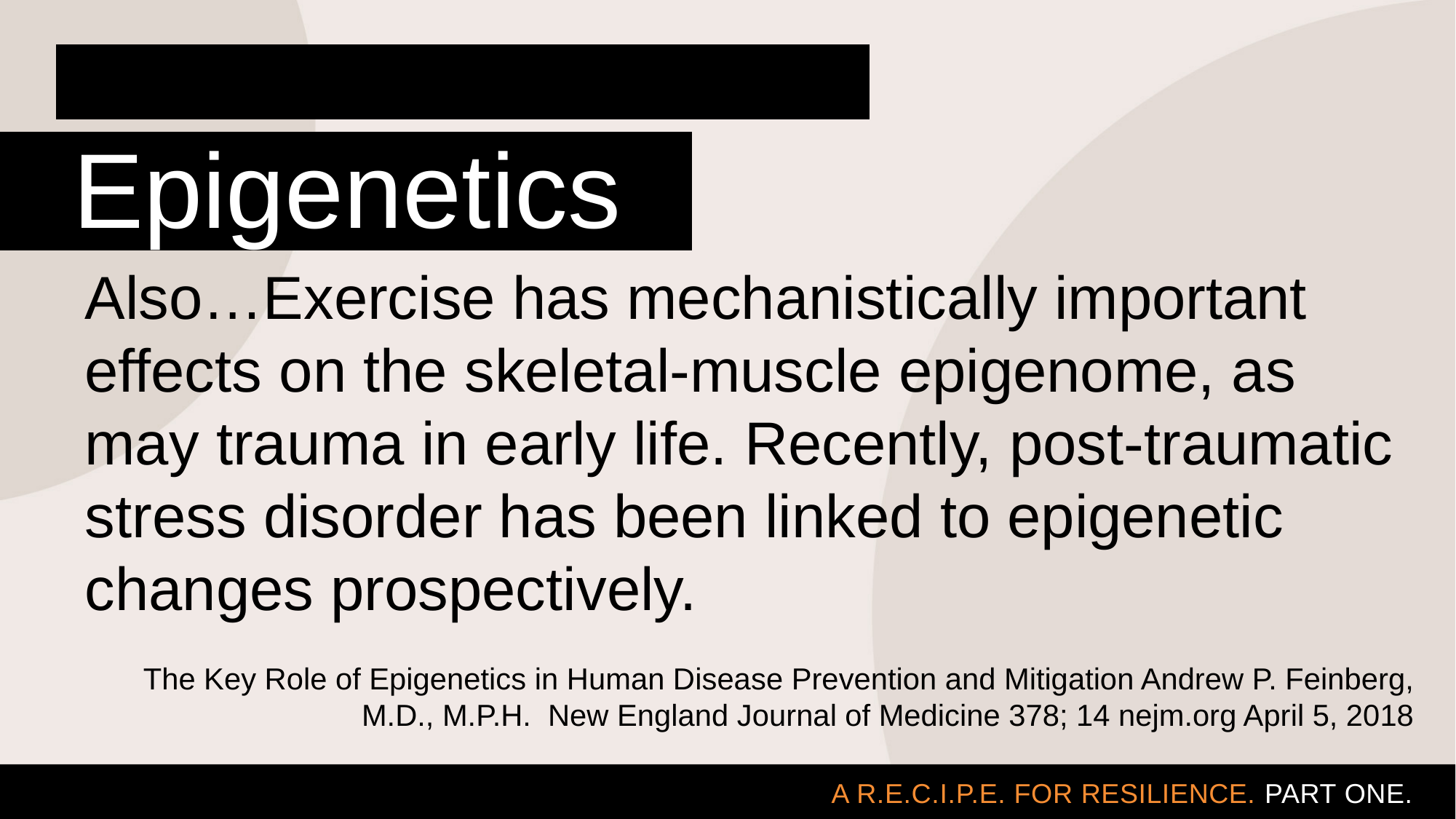

# Our focus in this session is:
ddEpigeneticsE
Also…Exercise has mechanistically important effects on the skeletal-muscle epigenome, as may trauma in early life. Recently, post-traumatic stress disorder has been linked to epigenetic changes prospectively.
The Key Role of Epigenetics in Human Disease Prevention and Mitigation Andrew P. Feinberg, M.D., M.P.H.  New England Journal of Medicine 378; 14 nejm.org April 5, 2018